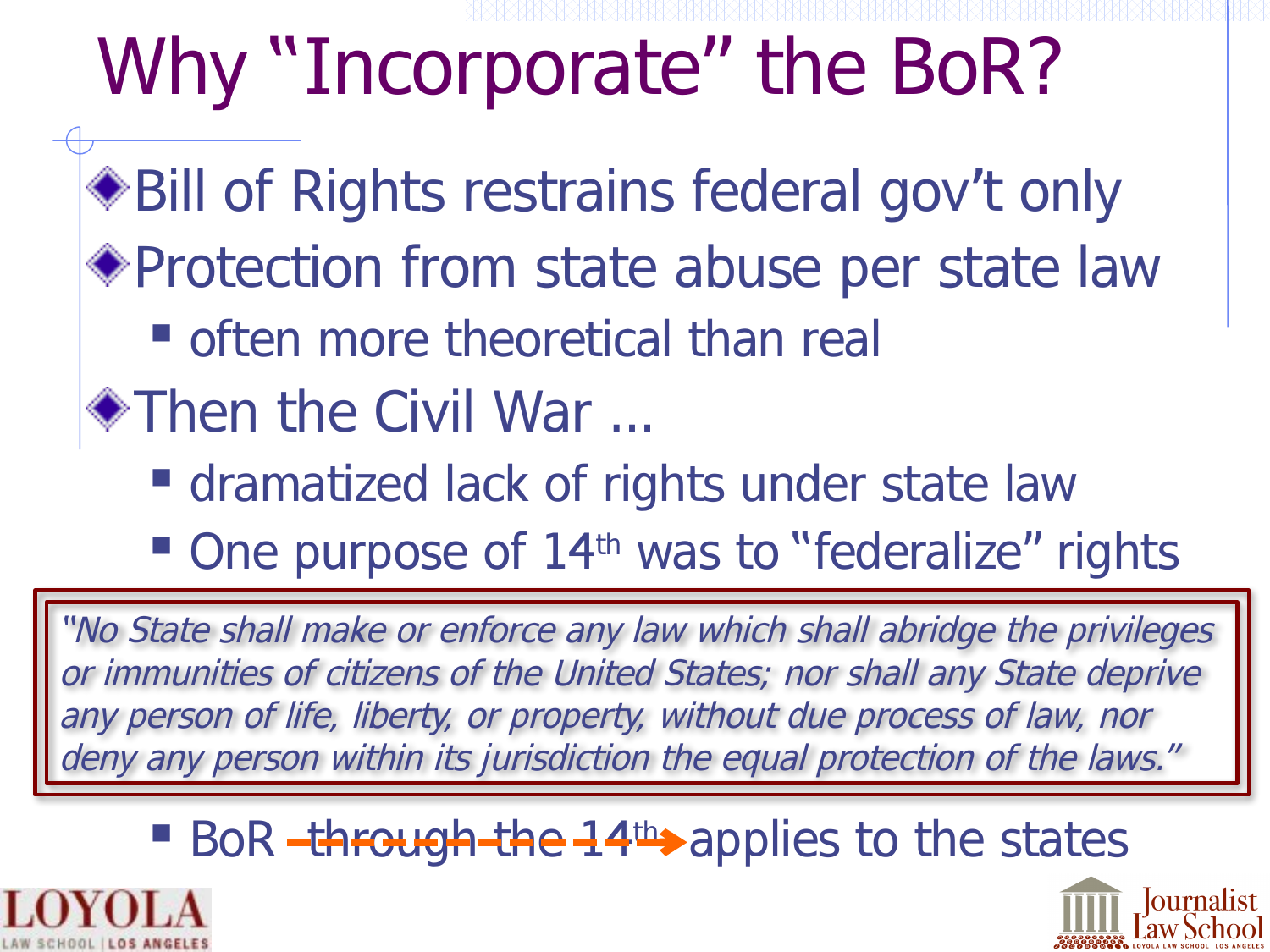

# Why “Incorporate” the BoR?
Bill of Rights restrains federal gov’t only
Protection from state abuse per state law
often more theoretical than real
Then the Civil War …
dramatized lack of rights under state law
One purpose of 14th was to “federalize” rights
BoR  through the 14th  applies to the states
“No State shall make or enforce any law which shall abridge the privileges or immunities of citizens of the United States; nor shall any State deprive any person of life, liberty, or property, without due process of law, nor deny any person within its jurisdiction the equal protection of the laws.”